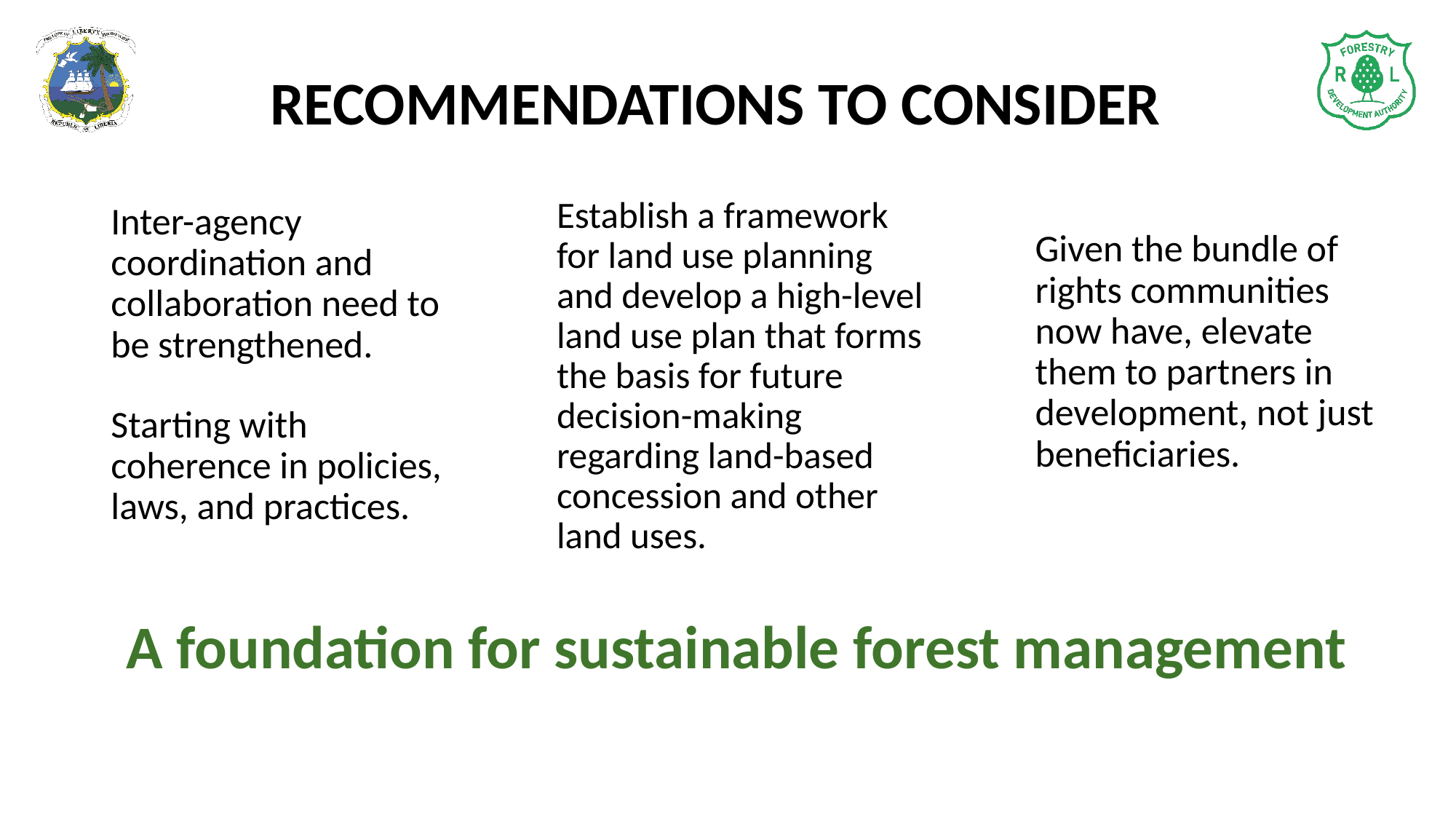

# RECOMMENDATIONS TO CONSIDER
Inter-agency coordination and collaboration need to be strengthened.
Starting with coherence in policies, laws, and practices.
Establish a framework for land use planning and develop a high-level land use plan that forms the basis for future decision-making regarding land-based concession and other land uses.

Given the bundle of rights communities now have, elevate them to partners in development, not just beneficiaries.
A foundation for sustainable forest management